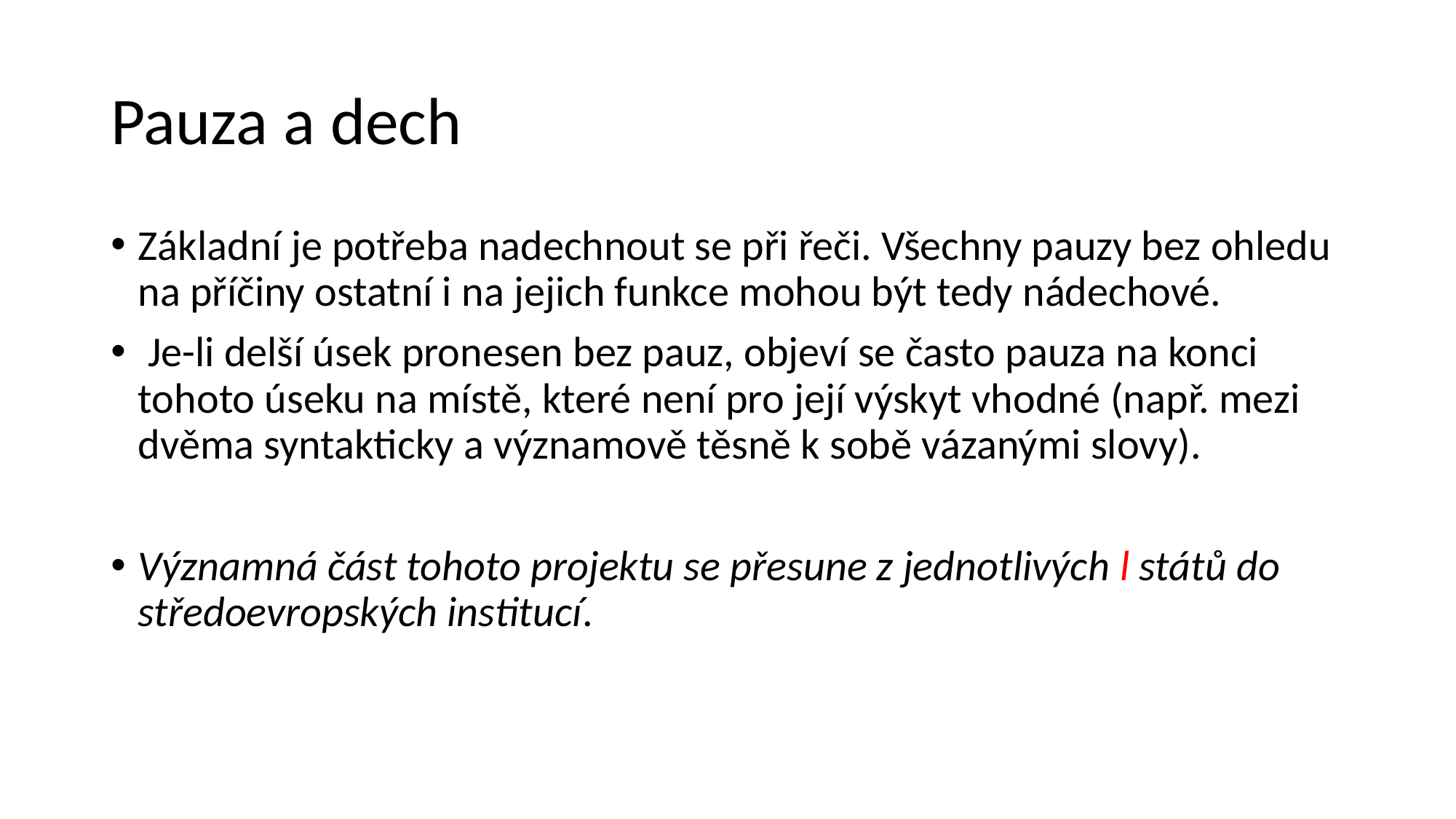

# Pauza a dech
Základní je potřeba nadechnout se při řeči. Všechny pauzy bez ohledu na příčiny ostatní i na jejich funkce mohou být tedy nádechové.
 Je-li delší úsek pronesen bez pauz, objeví se často pauza na konci tohoto úseku na místě, které není pro její výskyt vhodné (např. mezi dvěma syntakticky a významově těsně k sobě vázanými slovy).

Významná část tohoto projektu se přesune z jednotlivých l států do středoevropských institucí.